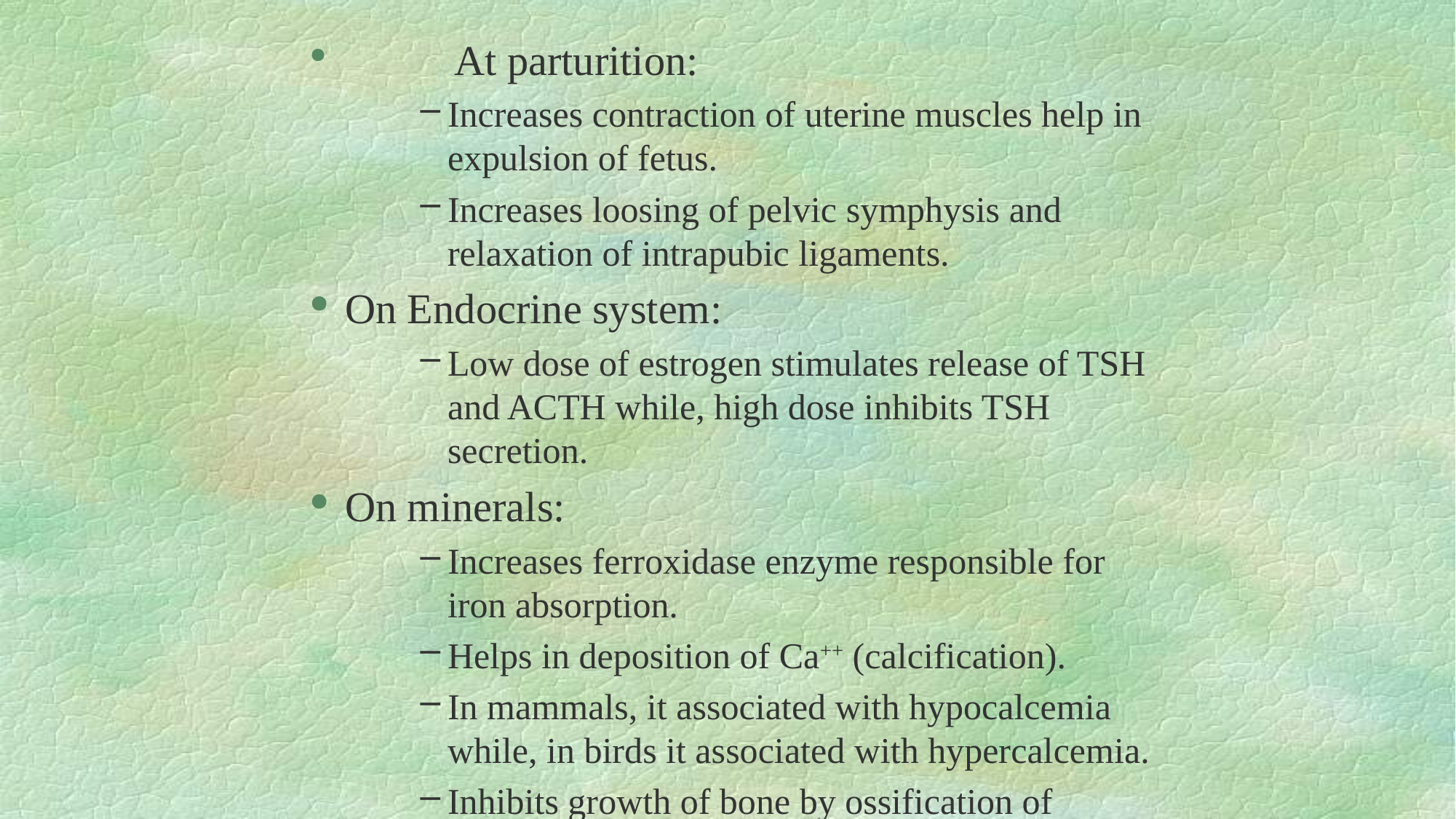

At parturition:
Increases contraction of uterine muscles help in expulsion of fetus.
Increases loosing of pelvic symphysis and relaxation of intrapubic ligaments.
On Endocrine system:
Low dose of estrogen stimulates release of TSH and ACTH while, high dose inhibits TSH secretion.
On minerals:
Increases ferroxidase enzyme responsible for iron absorption.
Helps in deposition of Ca++ (calcification).
In mammals, it associated with hypocalcemia while, in birds it associated with hypercalcemia.
Inhibits growth of bone by ossification of epiphyseal line.